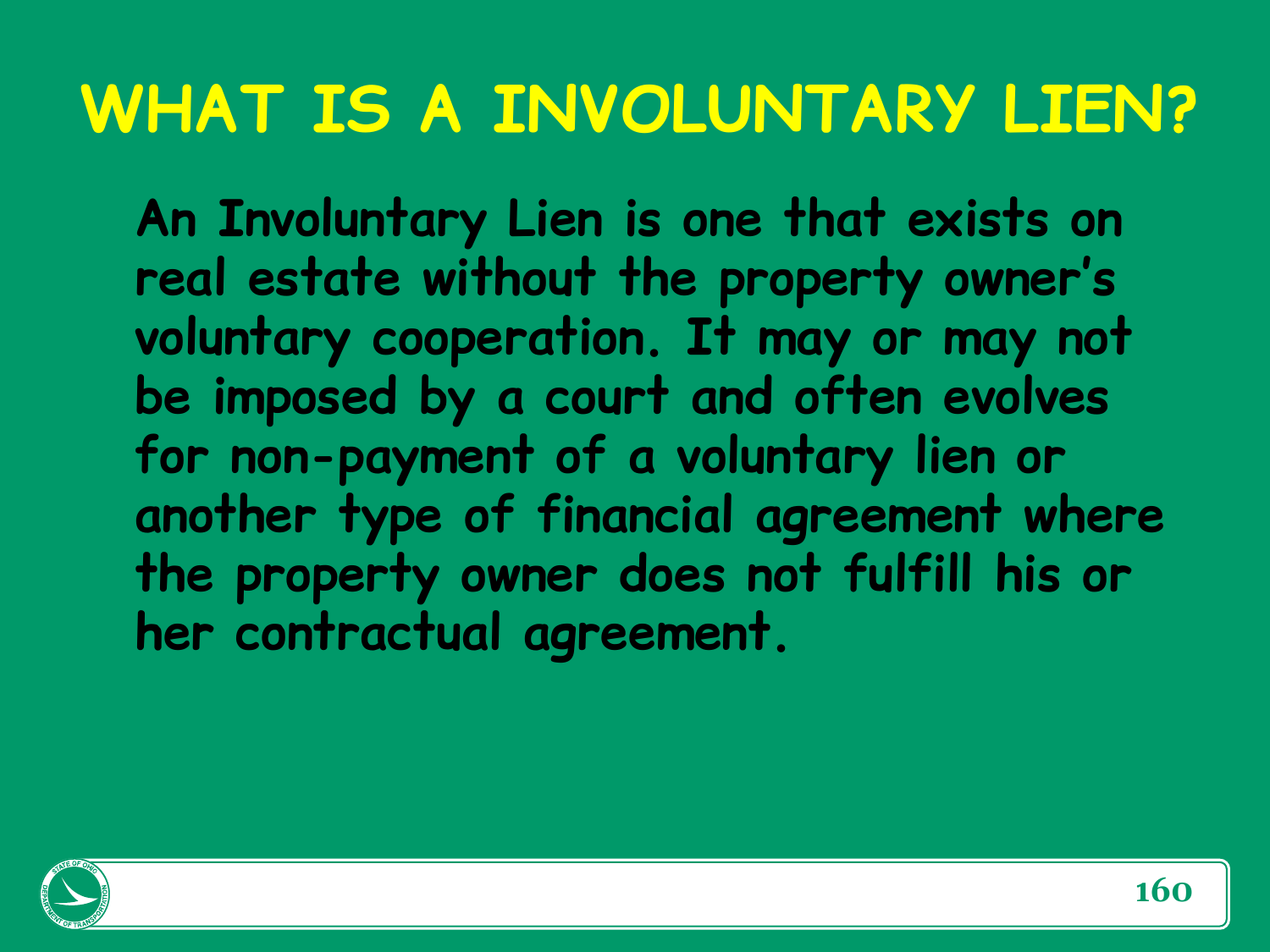

# WHAT IS A INVOLUNTARY LIEN?
An Involuntary Lien is one that exists on
real estate without the property owner’s
voluntary cooperation. It may or may not
be imposed by a court and often evolves
for non-payment of a voluntary lien or
another type of financial agreement where
the property owner does not fulfill his or
her contractual agreement.